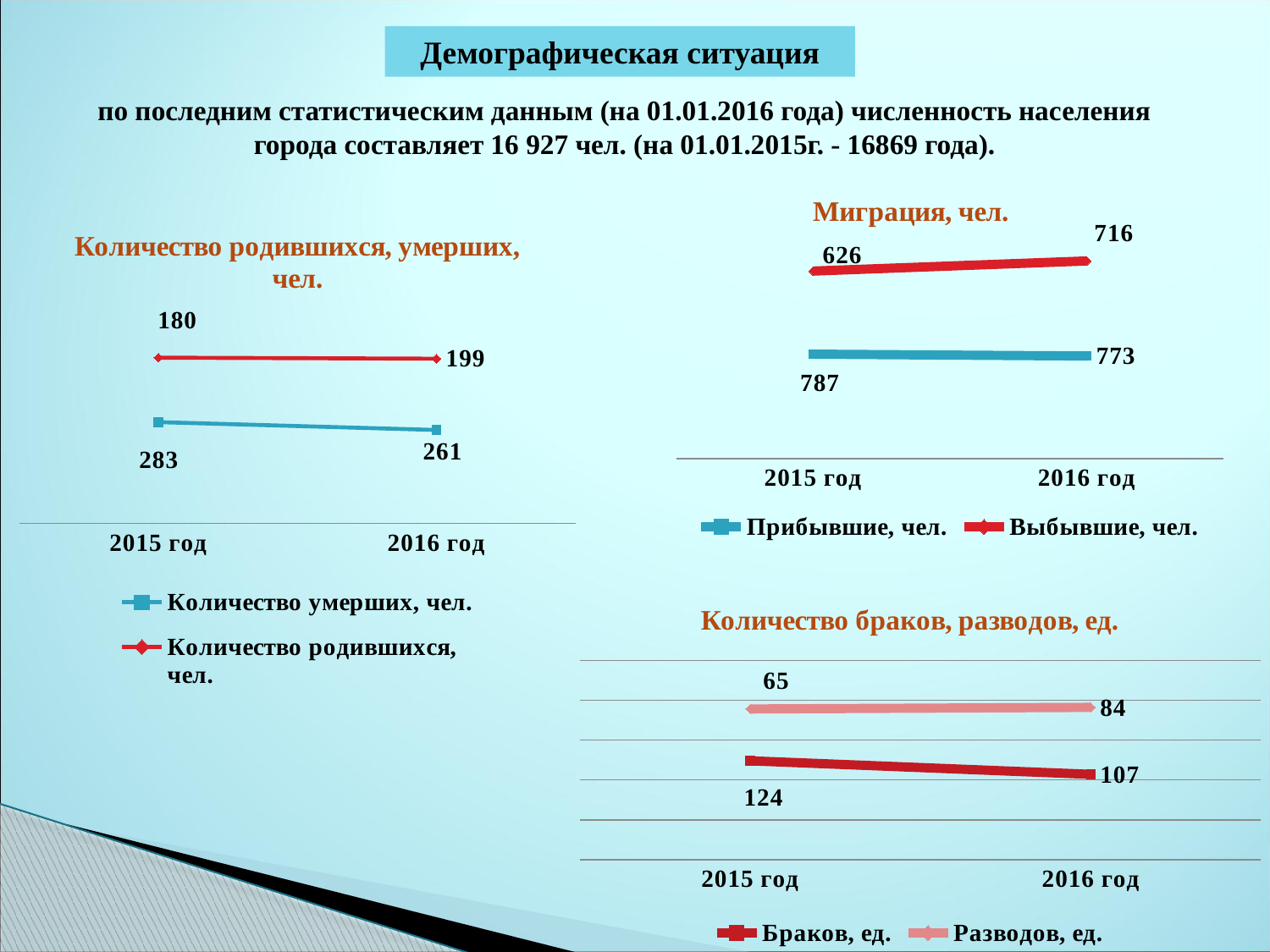

Демографическая ситуация
по последним статистическим данным (на 01.01.2016 года) численность населения города составляет 16 927 чел. (на 01.01.2015г. - 16869 года).

### Chart: Миграция, чел.

| Category | Прибывшие, чел. | Выбывшие, чел. |
|---|---|---|
| 2015 год | 787.0 | 626.0 |
| 2016 год | 773.0 | 716.0 |

### Chart: Количество родившихся, умерших, чел.

| Category | Количество умерших, чел. | Количество родившихся, чел. |
|---|---|---|
| 2015 год | 283.0 | 180.0 |
| 2016 год | 261.0 | 199.0 |

### Chart: Количество браков, разводов, ед.

| Category | Браков, ед. | Разводов, ед. |
|---|---|---|
| 2015 год | 124.0 | 65.0 |
| 2016 год | 107.0 | 84.0 |